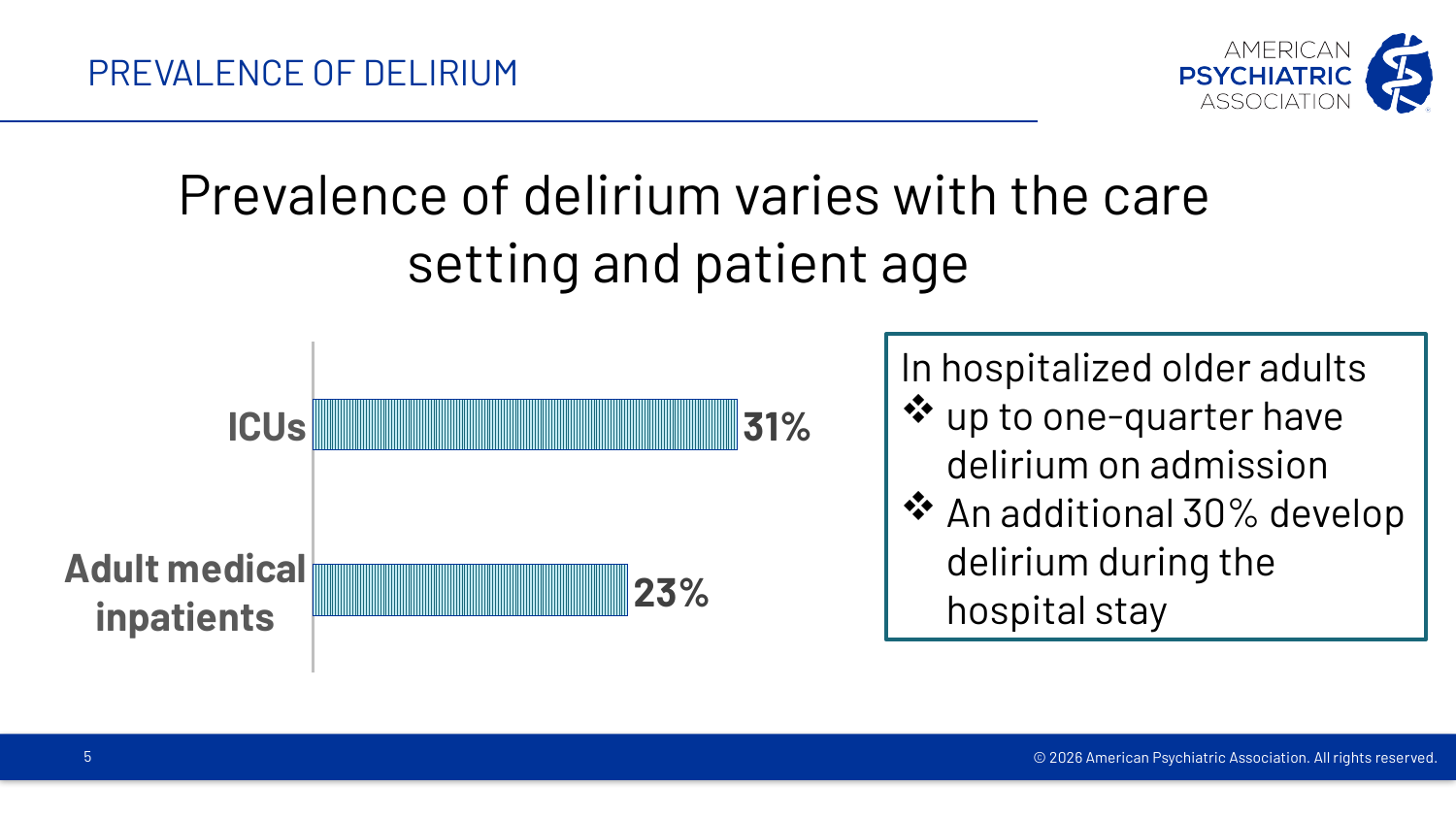

# Prevalence of delirium
Prevalence of delirium varies with the care setting and patient age

### Chart

| Category | Delirium rate |
|---|---|
| Adult medical inpatients | 0.23 |
| ICUs | 0.31 |
In hospitalized older adults
up to one-quarter have delirium on admission
An additional 30% develop delirium during the hospital stay